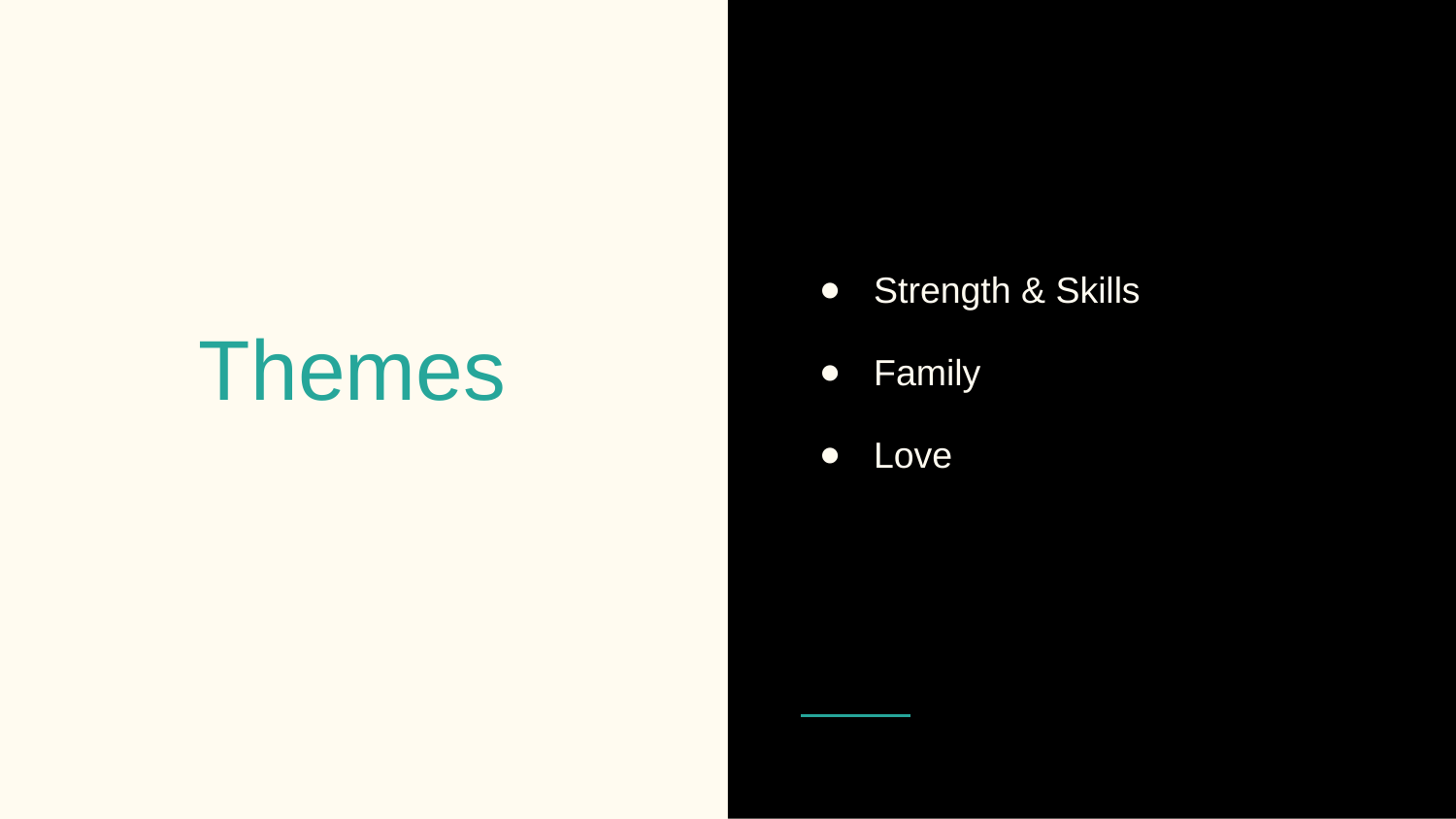

Strength & Skills
Family
Love

# Themes